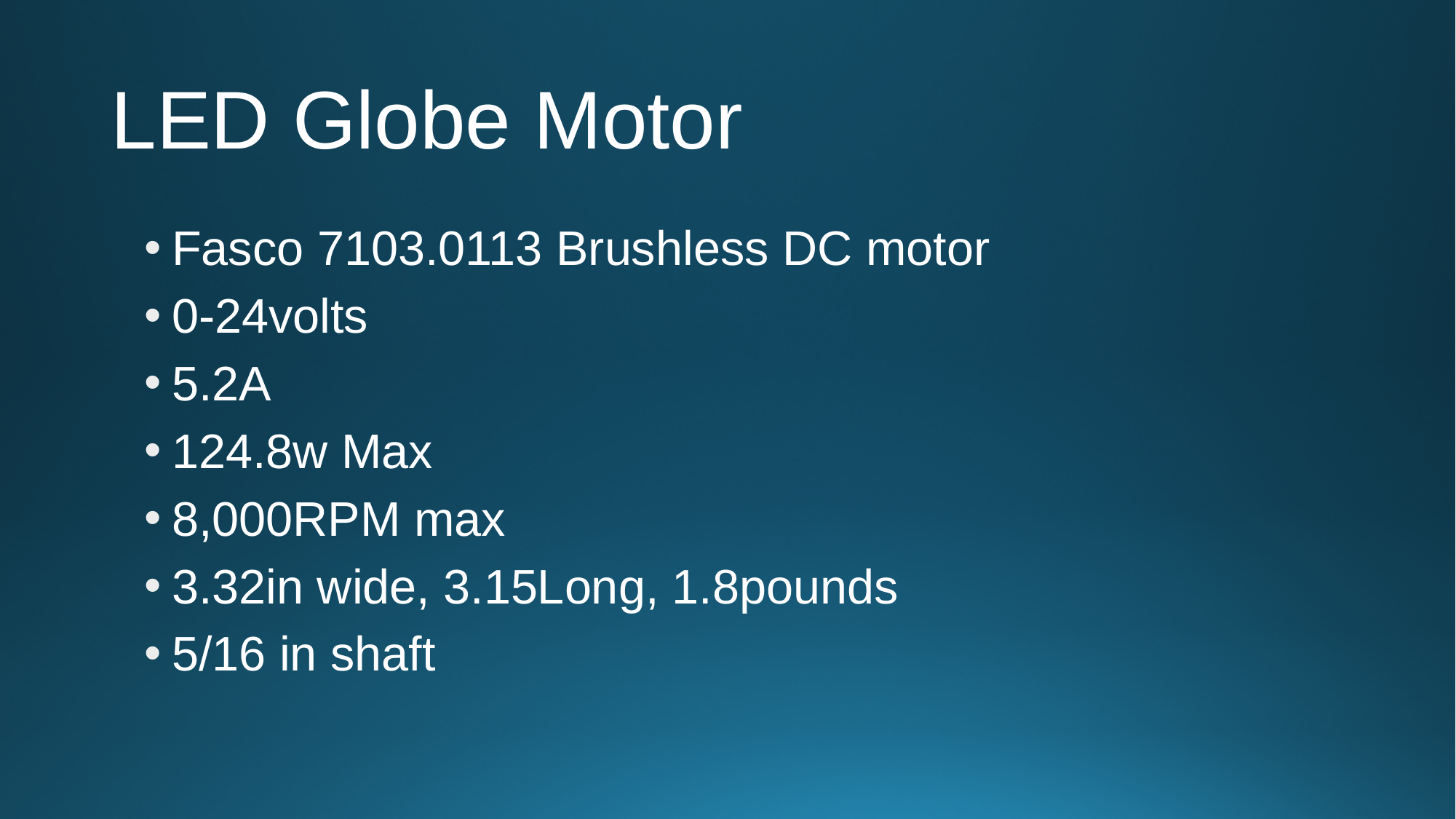

# LED Globe Motor
Fasco 7103.0113 Brushless DC motor
0-24volts
5.2A
124.8w Max
8,000RPM max
3.32in wide, 3.15Long, 1.8pounds
5/16 in shaft